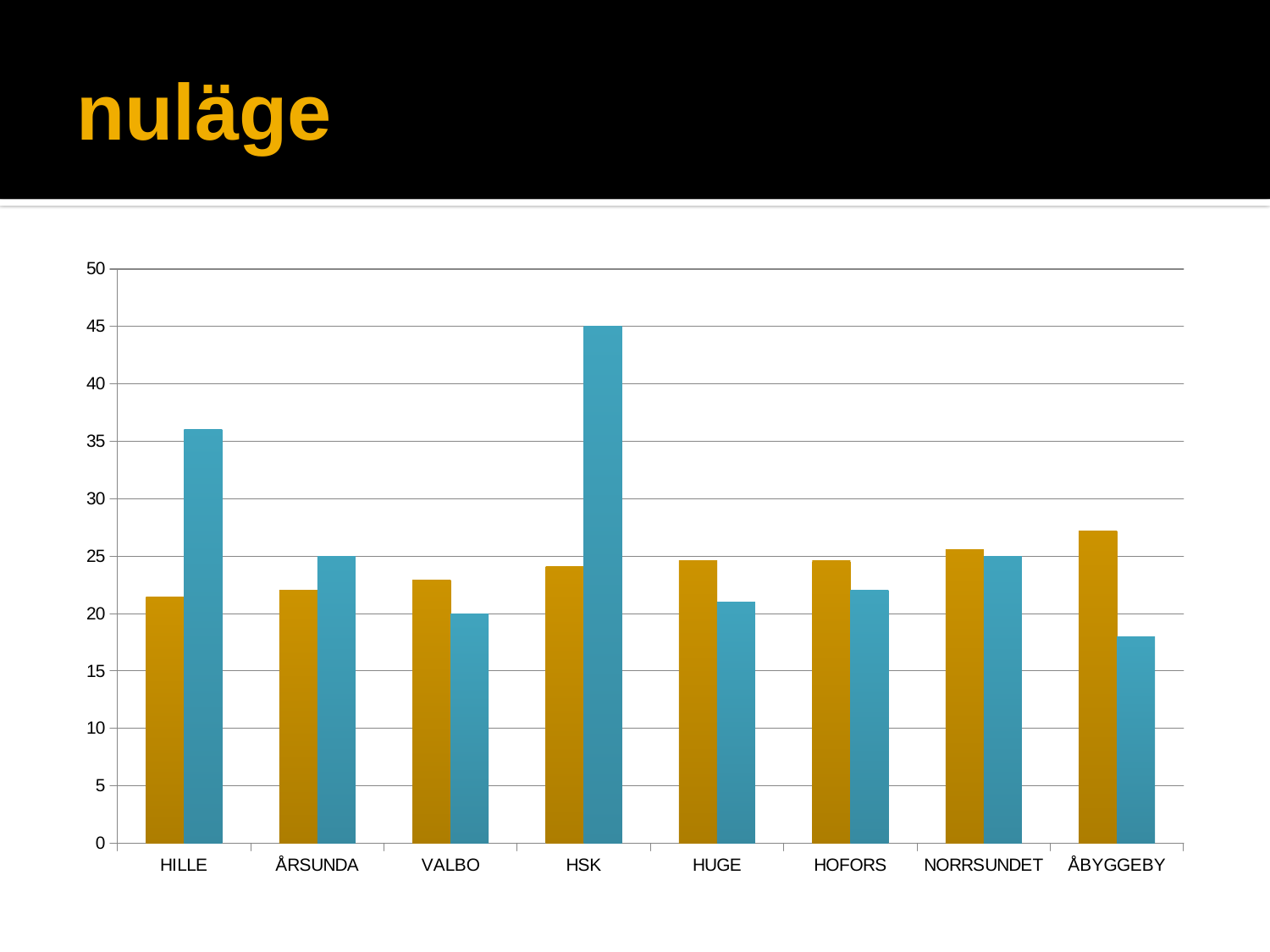

# nuläge

### Chart

| Category |  |  |
|---|---|---|
| HILLE | 21.44444444444444 | 36.0 |
| ÅRSUNDA | 22.0 | 25.0 |
| VALBO | 22.9 | 20.0 |
| HSK | 24.08888888888889 | 45.0 |
| HUGE | 24.61904761904762 | 21.0 |
| HOFORS | 24.59090909090909 | 22.0 |
| NORRSUNDET | 25.6 | 25.0 |
| ÅBYGGEBY | 27.16666666666667 | 18.0 |